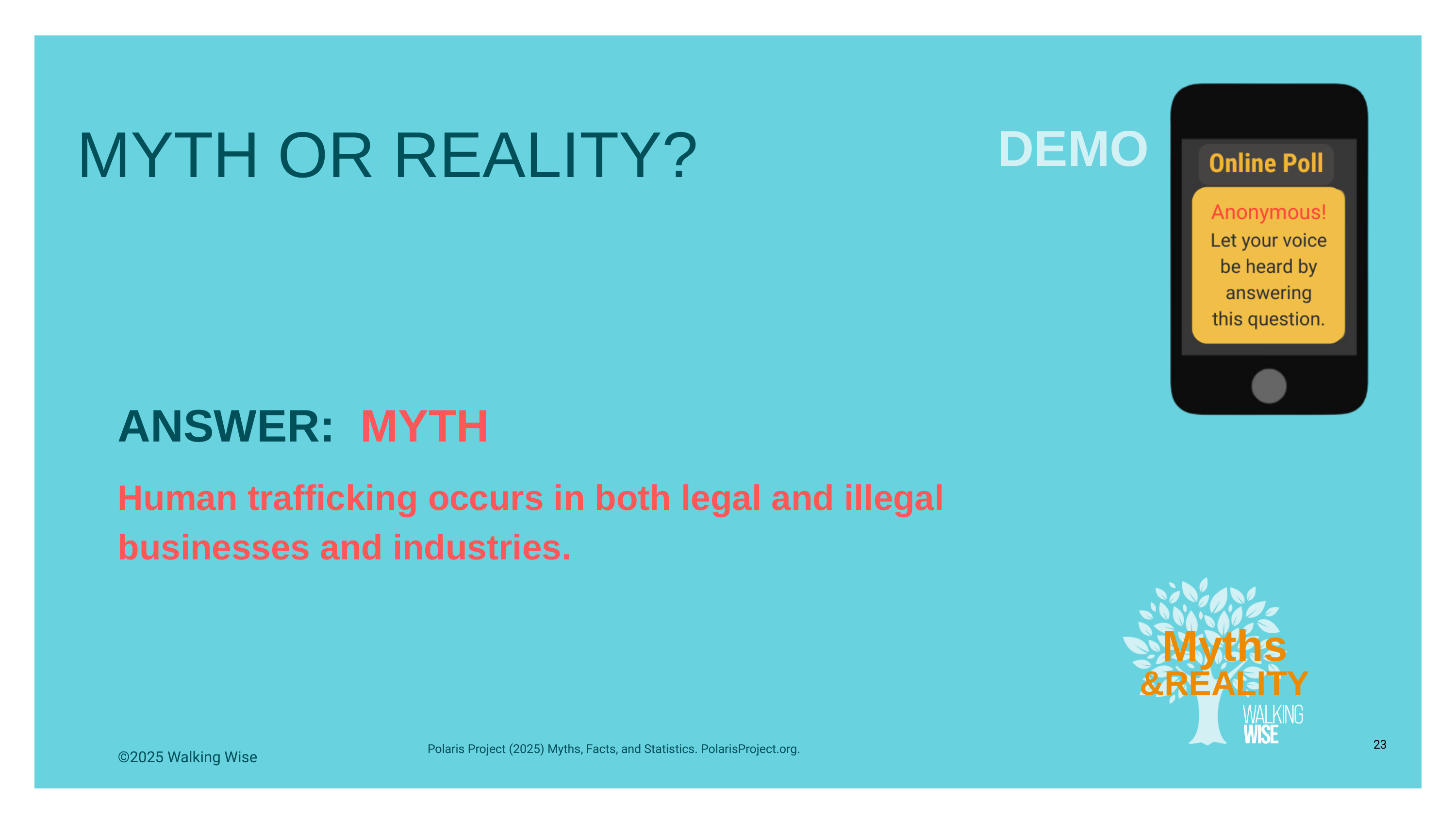

LESSON PLANS

MYTH OR REALITY?
DEMO
ANSWER:  MYTH
Human trafficking occurs in both legal and illegal businesses and industries.

Myths
&REALITY

23
Polaris Project (2025) Myths, Facts, and Statistics. PolarisProject.org.
©2025 Walking Wise
3